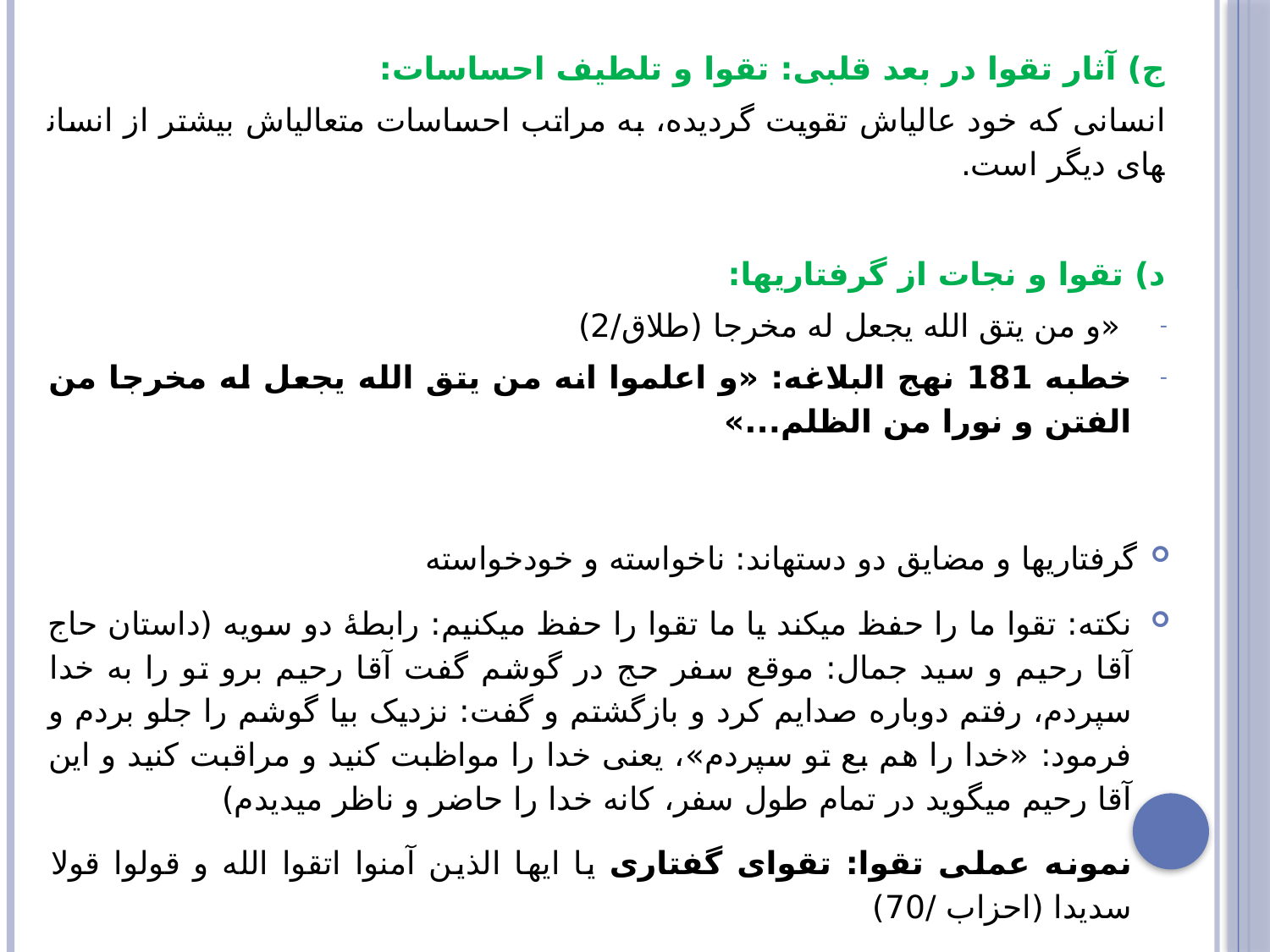

ج) آثار تقوا در بعد قلبی: تقوا و تلطیف احساسات:
انسانی که خود عالی­اش تقویت گردیده، به مراتب احساسات متعالی­اش بیشتر از انسان­های دیگر است.

د) تقوا و نجات از گرفتاری­ها:
 «و من یتق الله یجعل له مخرجا (طلاق/2)
خطبه 181 نهج البلاغه: «و اعلموا انه من یتق الله یجعل له مخرجا من الفتن و نورا من الظلم...»

گرفتاری­­ها و مضایق دو دسته­اند: ناخواسته و خودخواسته
نکته: تقوا ما را حفظ می­کند یا ما تقوا را حفظ می­کنیم: رابطۀ دو سویه (داستان حاج آقا رحیم و سید جمال: موقع سفر حج در گوشم گفت آقا رحیم برو تو را به خدا سپردم، رفتم دوباره صدایم کرد و بازگشتم و گفت: نزدیک بیا گوشم را جلو بردم و فرمود: «خدا را هم بع تو سپردم»، یعنی خدا را مواظبت کنید و مراقبت کنید و این آقا رحیم می­گوید در تمام طول سفر، کانه خدا را حاضر و ناظر می­دیدم)
نمونه عملی تقوا: تقوای گفتاری یا ایها الذین آمنوا اتقوا الله و قولوا قولا سدیدا (احزاب /70)